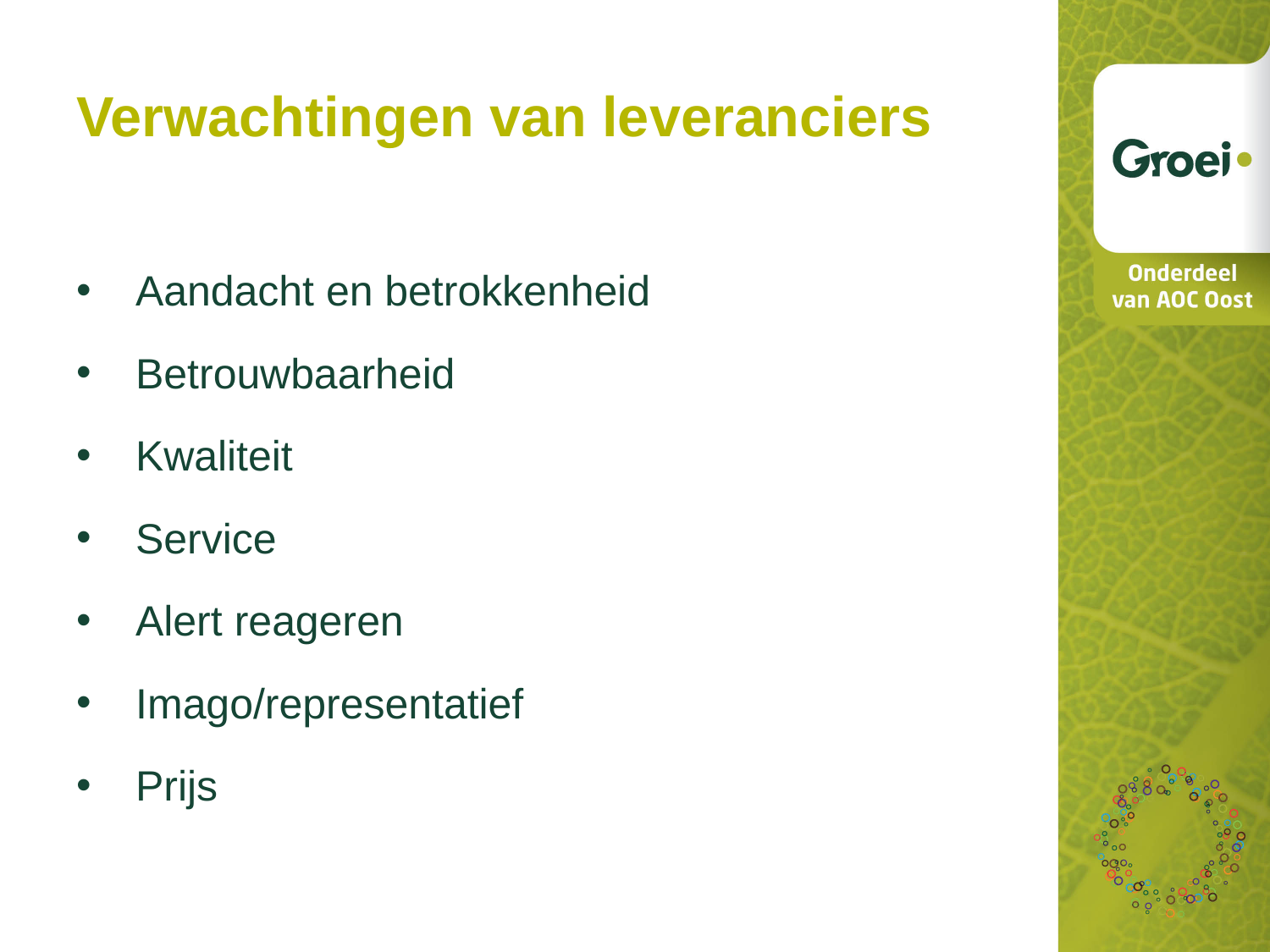

# Verwachtingen van leveranciers
 Aandacht en betrokkenheid
 Betrouwbaarheid
 Kwaliteit
 Service
 Alert reageren
 Imago/representatief
 Prijs